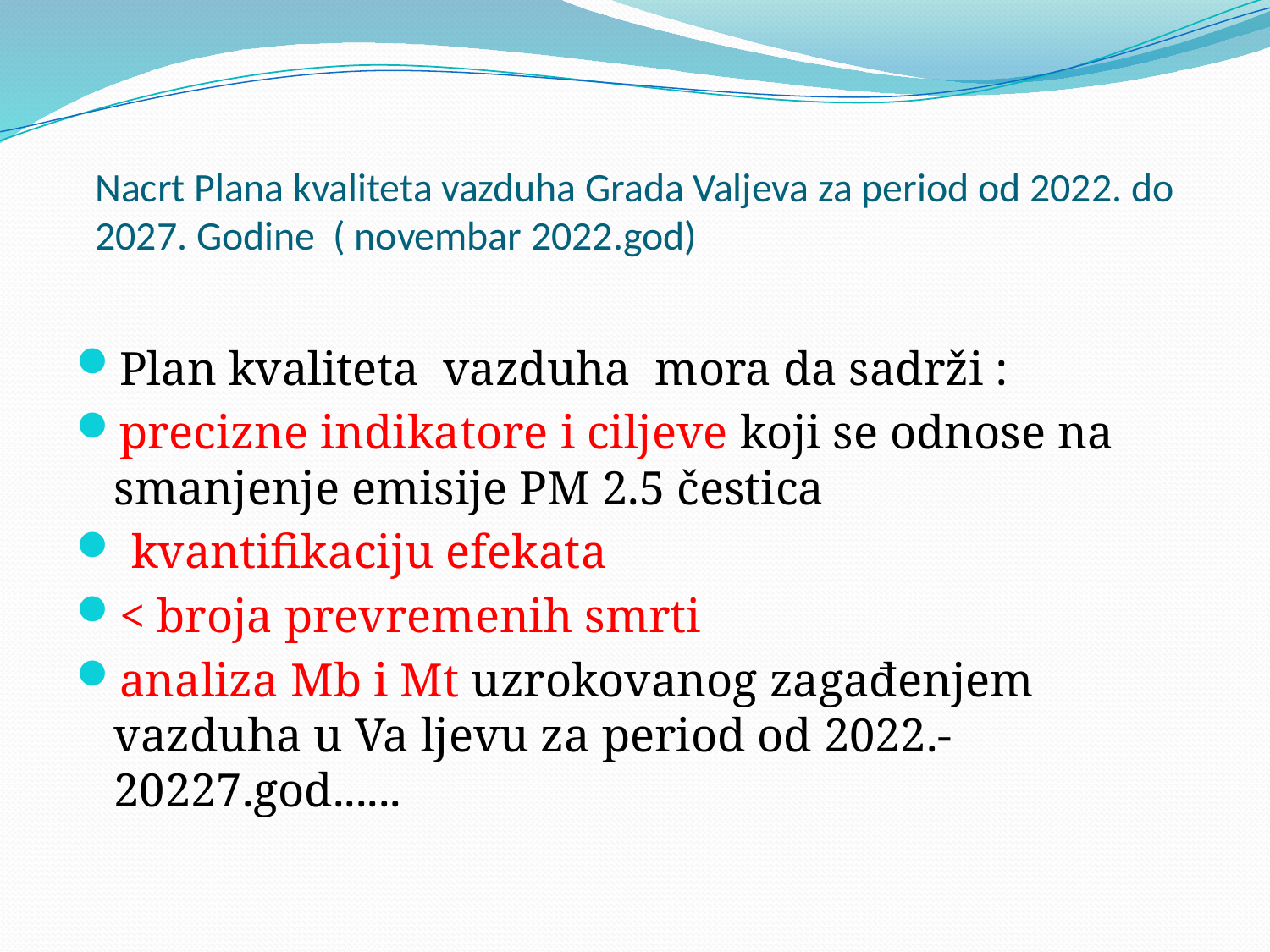

# Nacrt Plana kvaliteta vazduha Grada Valjeva za period od 2022. do 2027. Godine  ( novembar 2022.god)

Plan kvaliteta  vazduha  mora da sadrži :
precizne indikatore i ciljeve koji se odnose na smanjenje emisije PM 2.5 čestica
 kvantifikaciju efekata
< broja prevremenih smrti
analiza Mb i Mt uzrokovanog zagađenjem vazduha u Va ljevu za period od 2022.-20227.god......